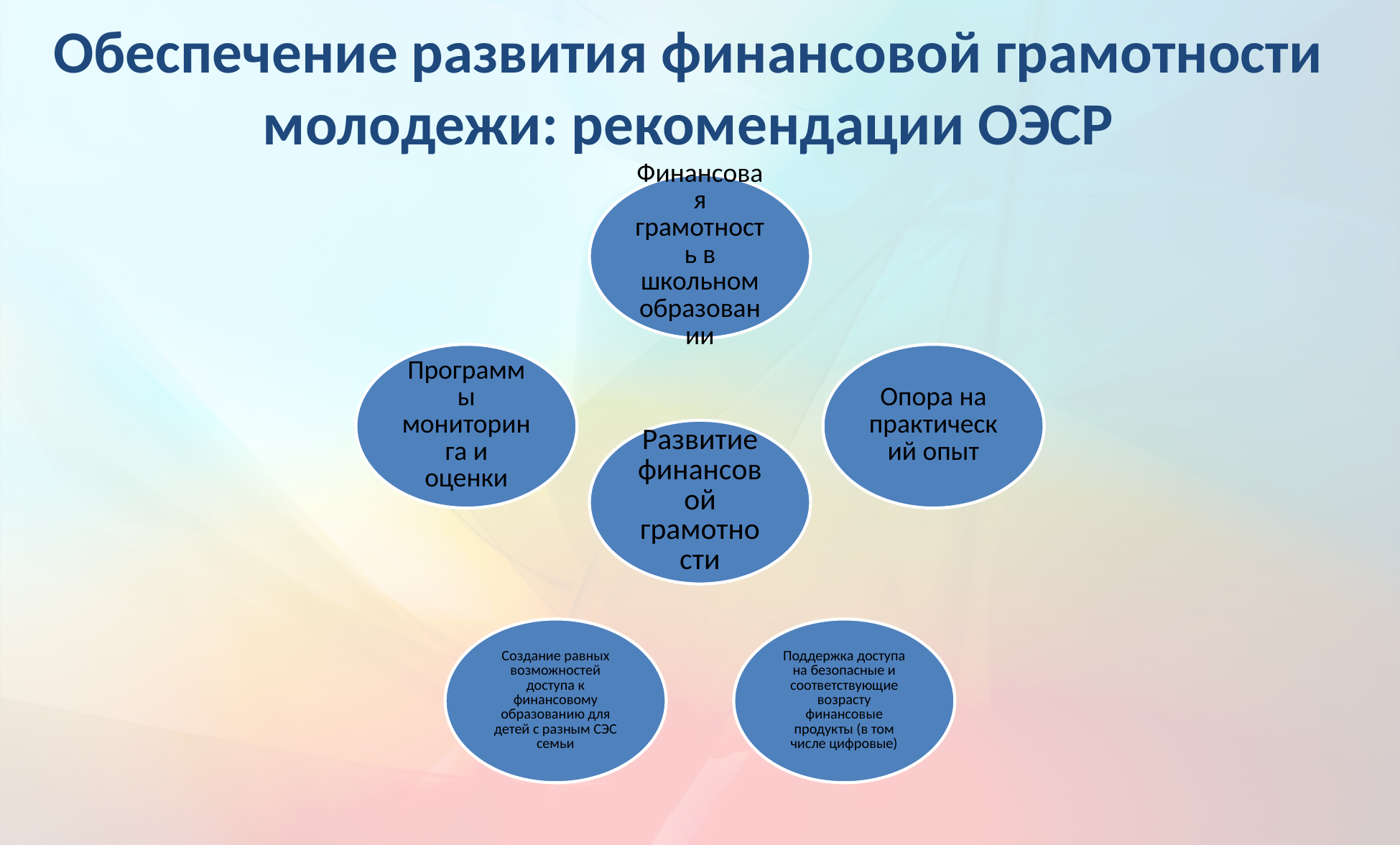

# Обеспечение развития финансовой грамотности молодежи: рекомендации ОЭСР
Развитие финансовой грамотности
Финансовая грамотность в школьном образовании
Опора на практический опыт
Создание равных возможностей доступа к финансовому образованию для детей с разным СЭС семьи
Программы мониторинга и оценки
Поддержка доступа на безопасные и соответствующие возрасту финансовые продукты (в том числе цифровые)